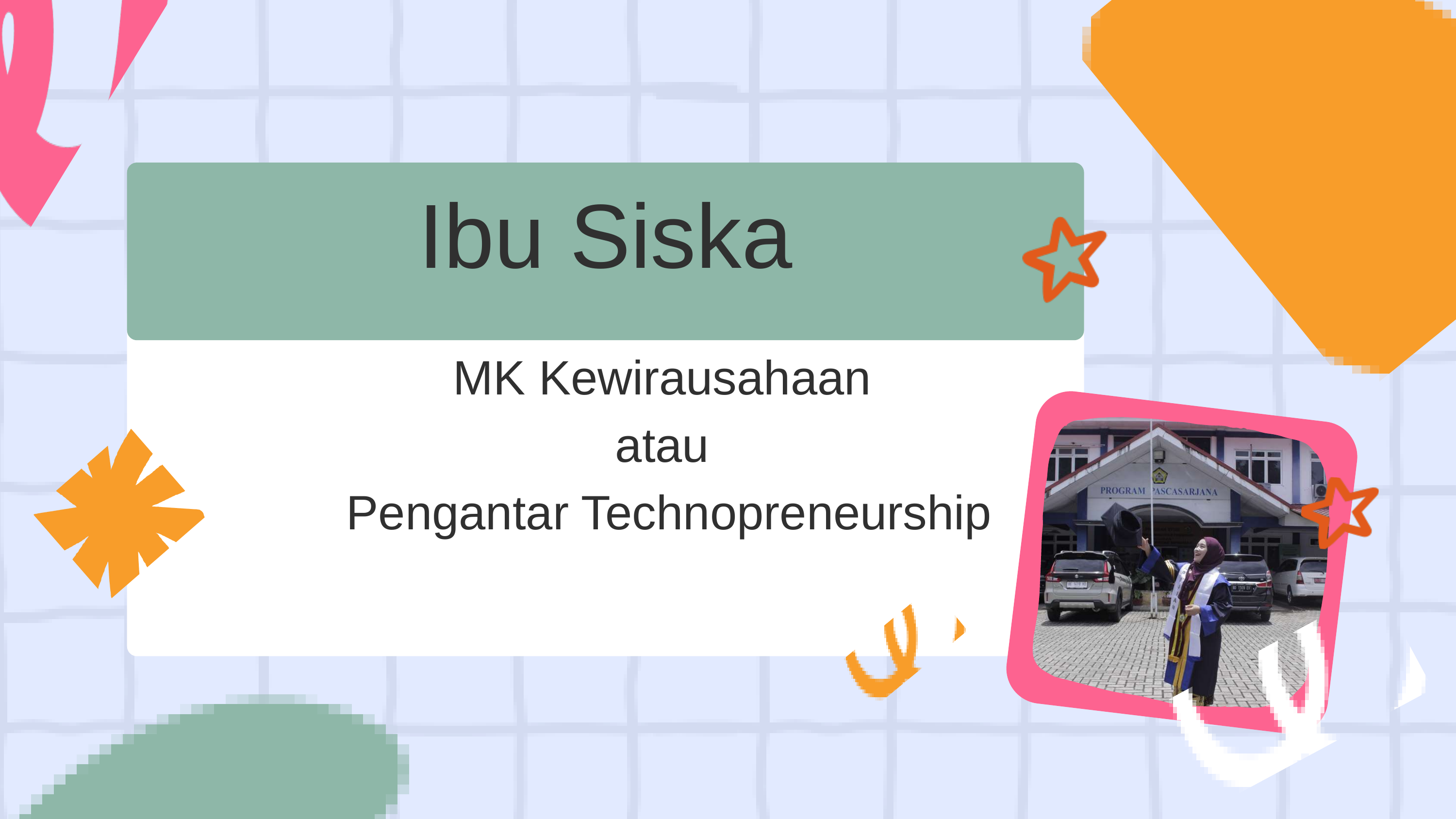

Ibu Siska

MK Kewirausahaan
atau
Pengantar Technopreneurship